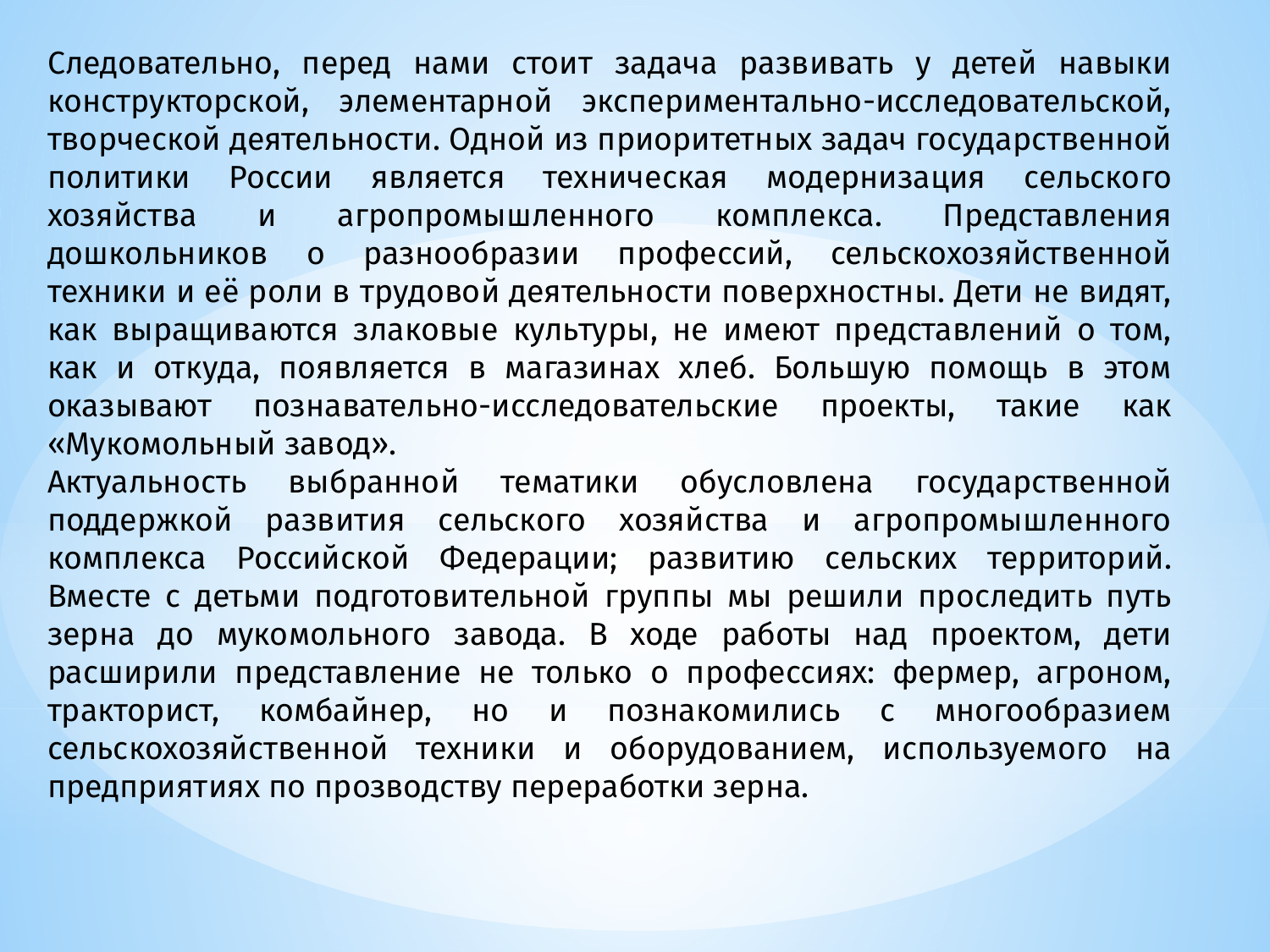

Следовательно, перед нами стоит задача развивать у детей навыки конструкторской, элементарной экспериментально-исследовательской, творческой деятельности. Одной из приоритетных задач государственной политики России является техническая модернизация сельского хозяйства и агропромышленного комплекса. Представления дошкольников о разнообразии профессий, сельскохозяйственной техники и её роли в трудовой деятельности поверхностны. Дети не видят, как выращиваются злаковые культуры, не имеют представлений о том, как и откуда, появляется в магазинах хлеб. Большую помощь в этом оказывают познавательно-исследовательские проекты, такие как «Мукомольный завод».
Актуальность выбранной тематики обусловлена государственной поддержкой развития сельского хозяйства и агропромышленного комплекса Российской Федерации; развитию сельских территорий. Вместе с детьми подготовительной группы мы решили проследить путь зерна до мукомольного завода. В ходе работы над проектом, дети расширили представление не только о профессиях: фермер, агроном, тракторист, комбайнер, но и познакомились с многообразием сельскохозяйственной техники и оборудованием, используемого на предприятиях по прозводству переработки зерна.